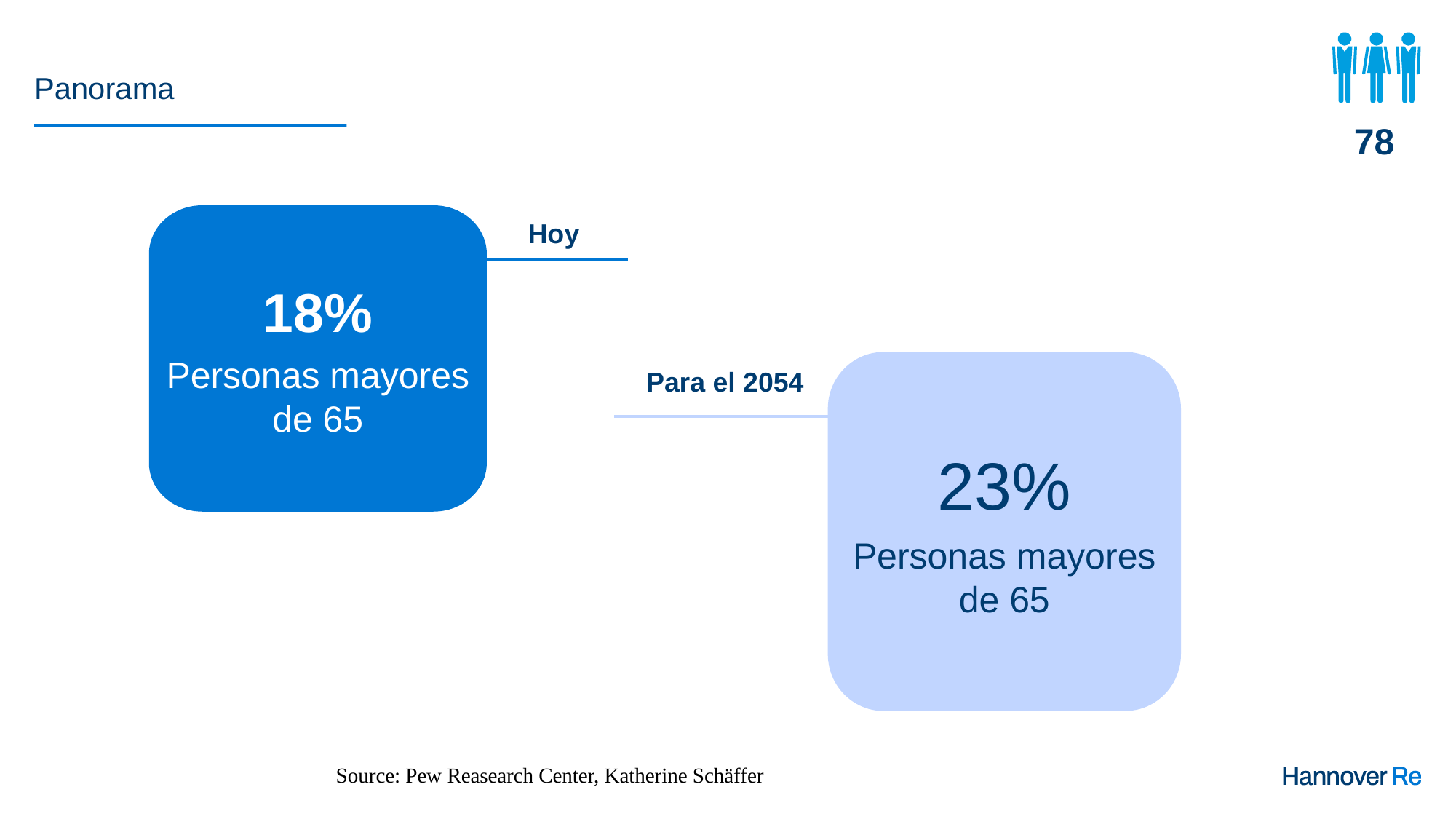

# Panorama

78
18%
Personas mayores de 65
Hoy
23%
Personas mayores de 65
Para el 2054
Source: Pew Reasearch Center, Katherine Schäffer